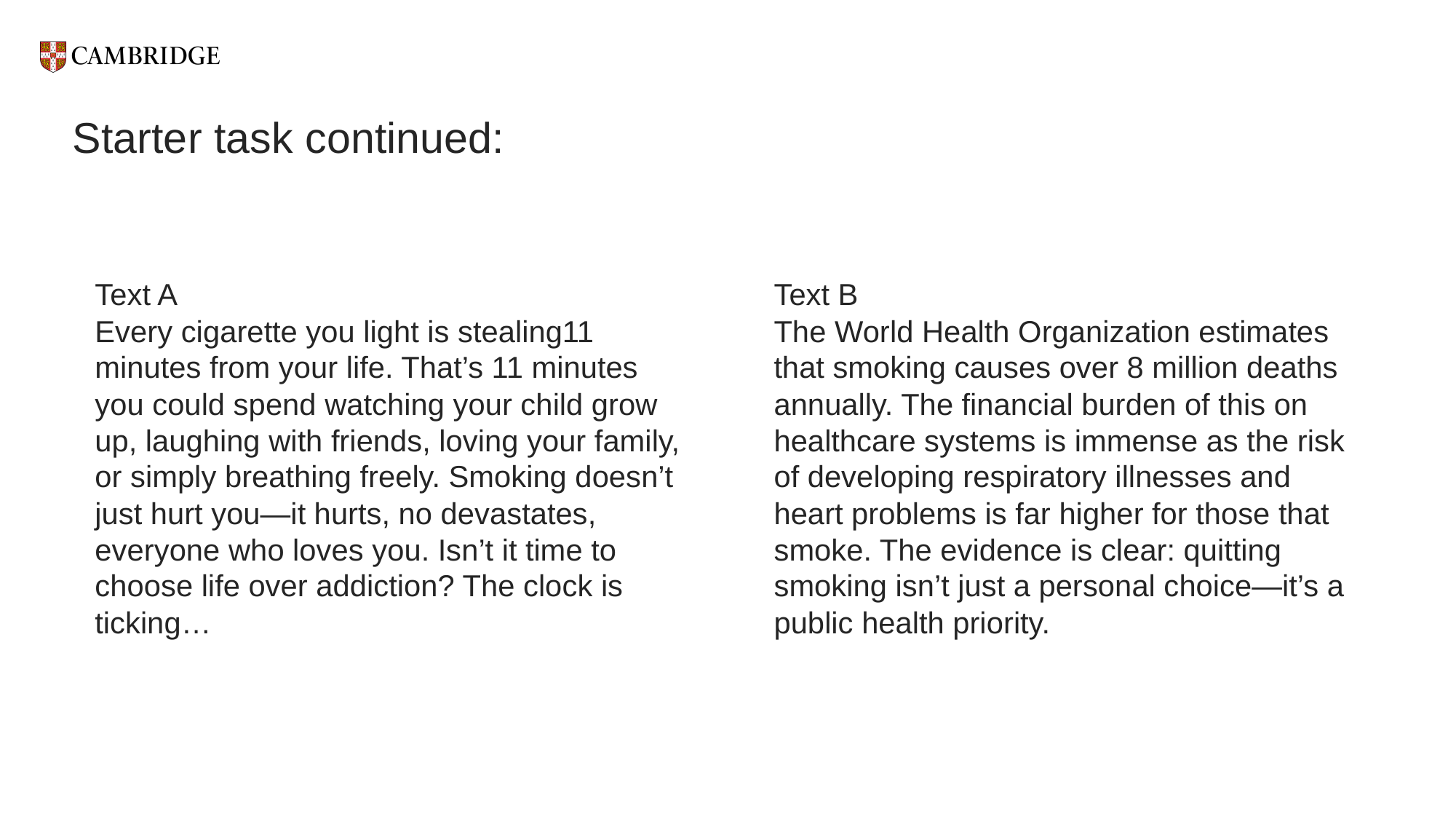

# Starter task continued:
Text A
Every cigarette you light is stealing11 minutes from your life. That’s 11 minutes you could spend watching your child grow up, laughing with friends, loving your family, or simply breathing freely. Smoking doesn’t just hurt you—it hurts, no devastates, everyone who loves you. Isn’t it time to choose life over addiction? The clock is ticking…
Text B
The World Health Organization estimates that smoking causes over 8 million deaths annually. The financial burden of this on healthcare systems is immense as the risk of developing respiratory illnesses and heart problems is far higher for those that smoke. The evidence is clear: quitting smoking isn’t just a personal choice—it’s a public health priority.